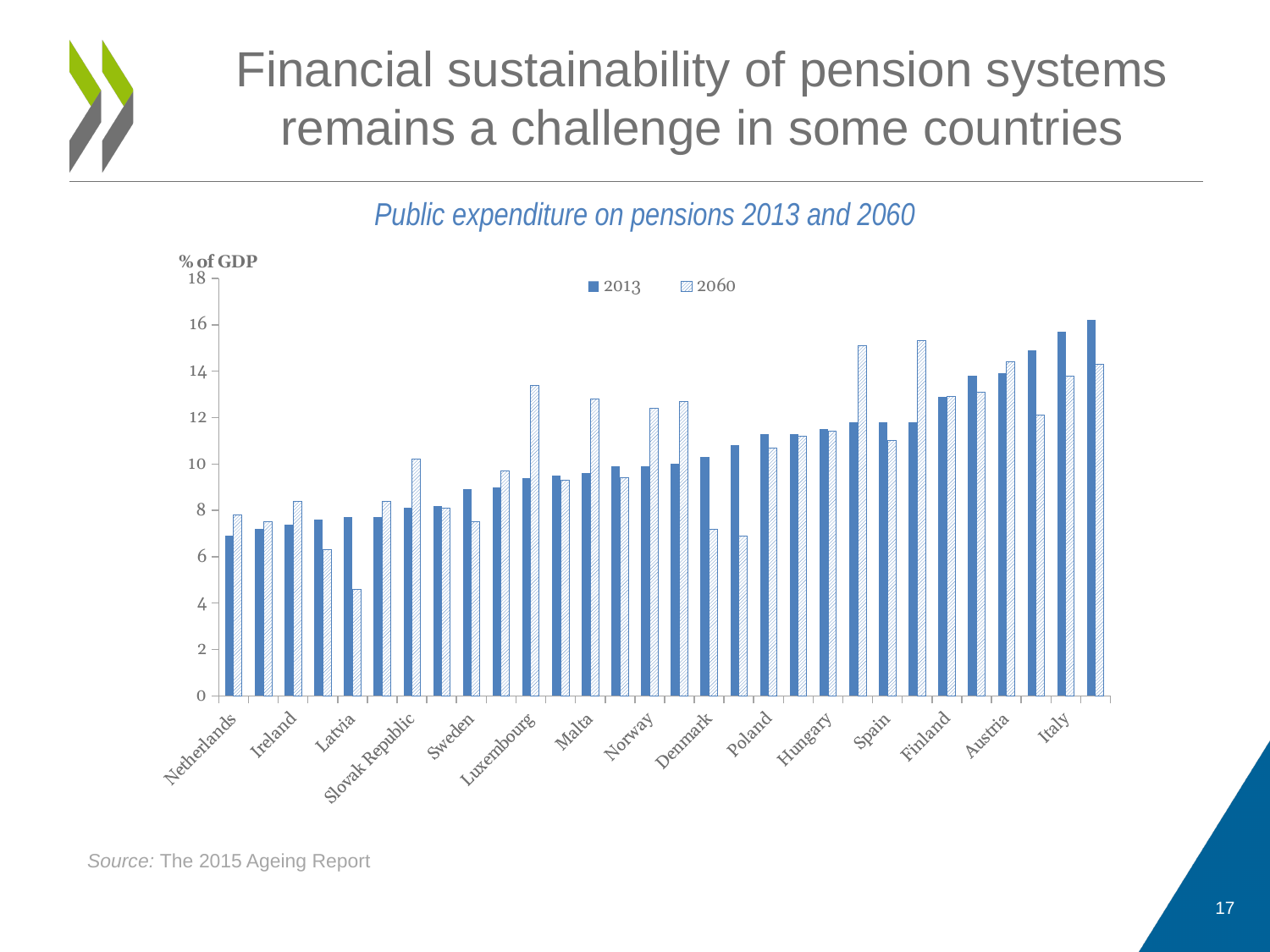

Financial sustainability of pension systems remains a challenge in some countries
Public expenditure on pensions 2013 and 2060

### Chart

| Category | 2013 | 2060 |
|---|---|---|
| Netherlands | 6.9 | 7.8 |
| Lithuania | 7.2 | 7.5 |
| Ireland | 7.4 | 8.4 |
| Estonia | 7.6 | 6.3 |
| Latvia | 7.7 | 4.6 |
| United Kingdom | 7.7 | 8.4 |
| Slovak Republic | 8.1 | 10.2 |
| Romania | 8.2 | 8.1 |
| Sweden | 8.9 | 7.5 |
| Czech Republic | 9.0 | 9.7 |
| Luxembourg | 9.4 | 13.4 |
| Cyprus | 9.5 | 9.3 |
| Malta | 9.6 | 12.8 |
| Bulgaria | 9.9 | 9.4 |
| Norway | 9.9 | 12.4 |
| Germany | 10.0 | 12.7 |
| Denmark | 10.3 | 7.2 |
| Croatia | 10.8 | 6.9 |
| Poland | 11.3 | 10.7 |
| EU28 | 11.3 | 11.2 |
| Hungary | 11.5 | 11.4 |
| Belgium | 11.8 | 15.1 |
| Spain | 11.8 | 11.0 |
| Slovenia | 11.8 | 15.3 |
| Finland | 12.9 | 12.9 |
| Portugal | 13.8 | 13.1 |
| Austria | 13.9 | 14.4 |
| France | 14.9 | 12.1 |
| Italy | 15.7 | 13.8 |
| Greece | 16.2 | 14.3 |
Source: The 2015 Ageing Report
17